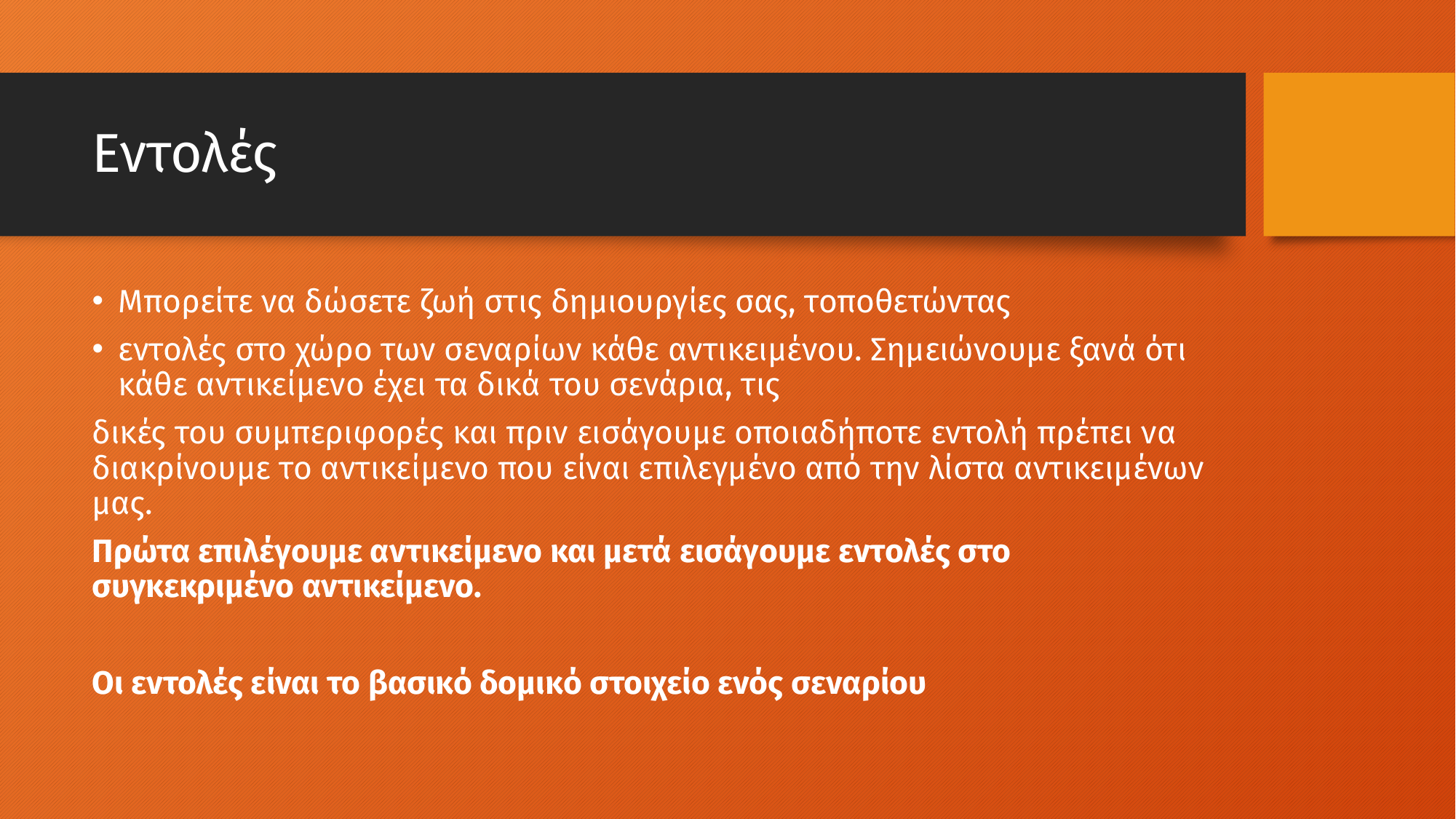

# Εντολές
Μπορείτε να δώσετε ζωή στις δημιουργίες σας, τοποθετώντας
εντολές στο χώρο των σεναρίων κάθε αντικειμένου. Σημειώνουμε ξανά ότι κάθε αντικείμενο έχει τα δικά του σενάρια, τις
δικές του συμπεριφορές και πριν εισάγουμε οποιαδήποτε εντολή πρέπει να διακρίνουμε το αντικείμενο που είναι επιλεγμένο από την λίστα αντικειμένων μας.
Πρώτα επιλέγουμε αντικείμενο και μετά εισάγουμε εντολές στο συγκεκριμένο αντικείμενο.

Οι εντολές είναι το βασικό δομικό στοιχείο ενός σεναρίου